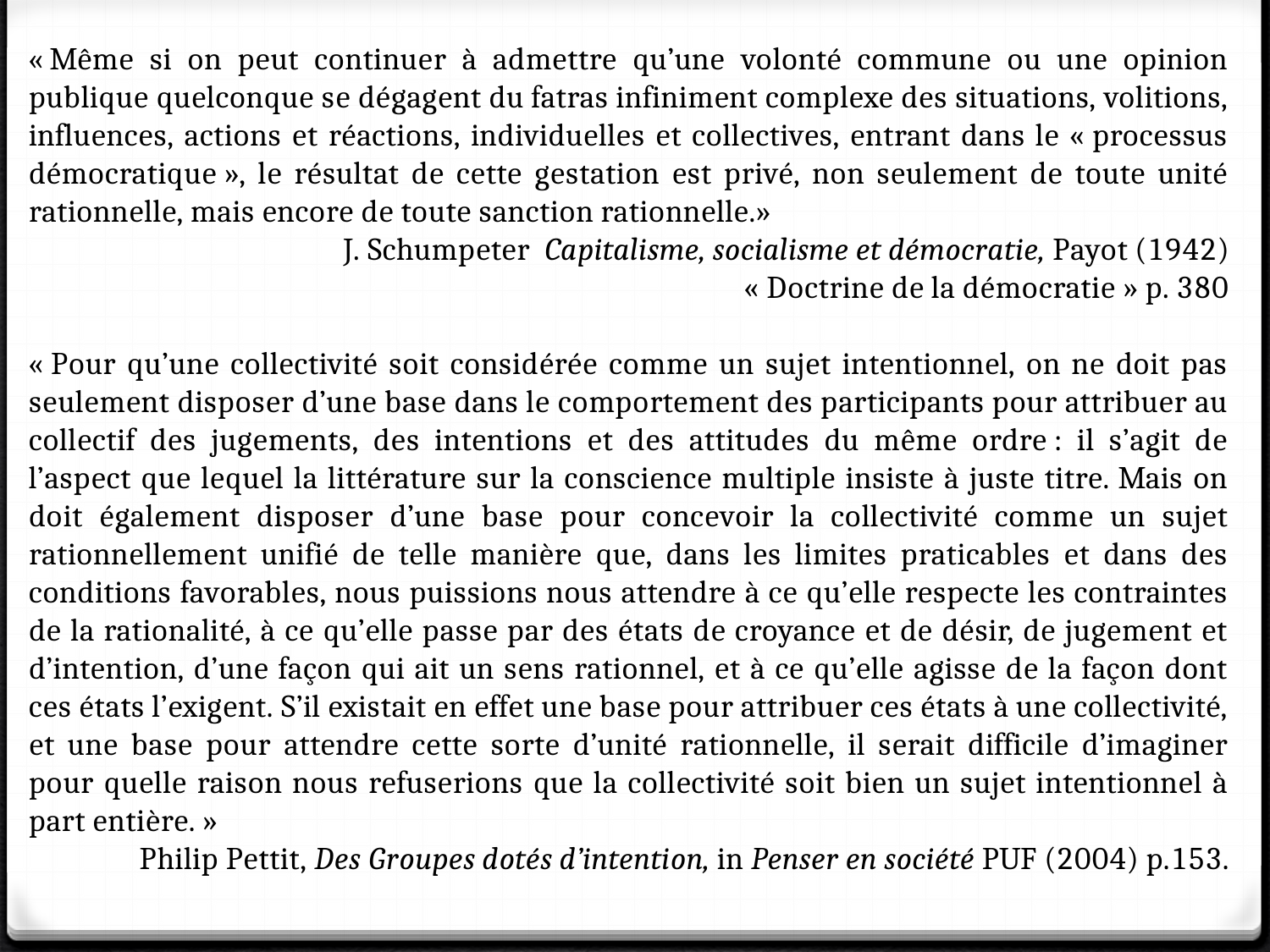

« Même si on peut continuer à admettre qu’une volonté commune ou une opinion publique quelconque se dégagent du fatras infiniment complexe des situations, volitions, influences, actions et réactions, individuelles et collectives, entrant dans le « processus démocratique », le résultat de cette gestation est privé, non seulement de toute unité rationnelle, mais encore de toute sanction rationnelle.»
J. Schumpeter  Capitalisme, socialisme et démocratie, Payot (1942)
 « Doctrine de la démocratie » p. 380

« Pour qu’une collectivité soit considérée comme un sujet intentionnel, on ne doit pas seulement disposer d’une base dans le comportement des participants pour attribuer au collectif des jugements, des intentions et des attitudes du même ordre : il s’agit de l’aspect que lequel la littérature sur la conscience multiple insiste à juste titre. Mais on doit également disposer d’une base pour concevoir la collectivité comme un sujet rationnellement unifié de telle manière que, dans les limites praticables et dans des conditions favorables, nous puissions nous attendre à ce qu’elle respecte les contraintes de la rationalité, à ce qu’elle passe par des états de croyance et de désir, de jugement et d’intention, d’une façon qui ait un sens rationnel, et à ce qu’elle agisse de la façon dont ces états l’exigent. S’il existait en effet une base pour attribuer ces états à une collectivité, et une base pour attendre cette sorte d’unité rationnelle, il serait difficile d’imaginer pour quelle raison nous refuserions que la collectivité soit bien un sujet intentionnel à part entière. »
Philip Pettit, Des Groupes dotés d’intention, in Penser en société PUF (2004) p.153.